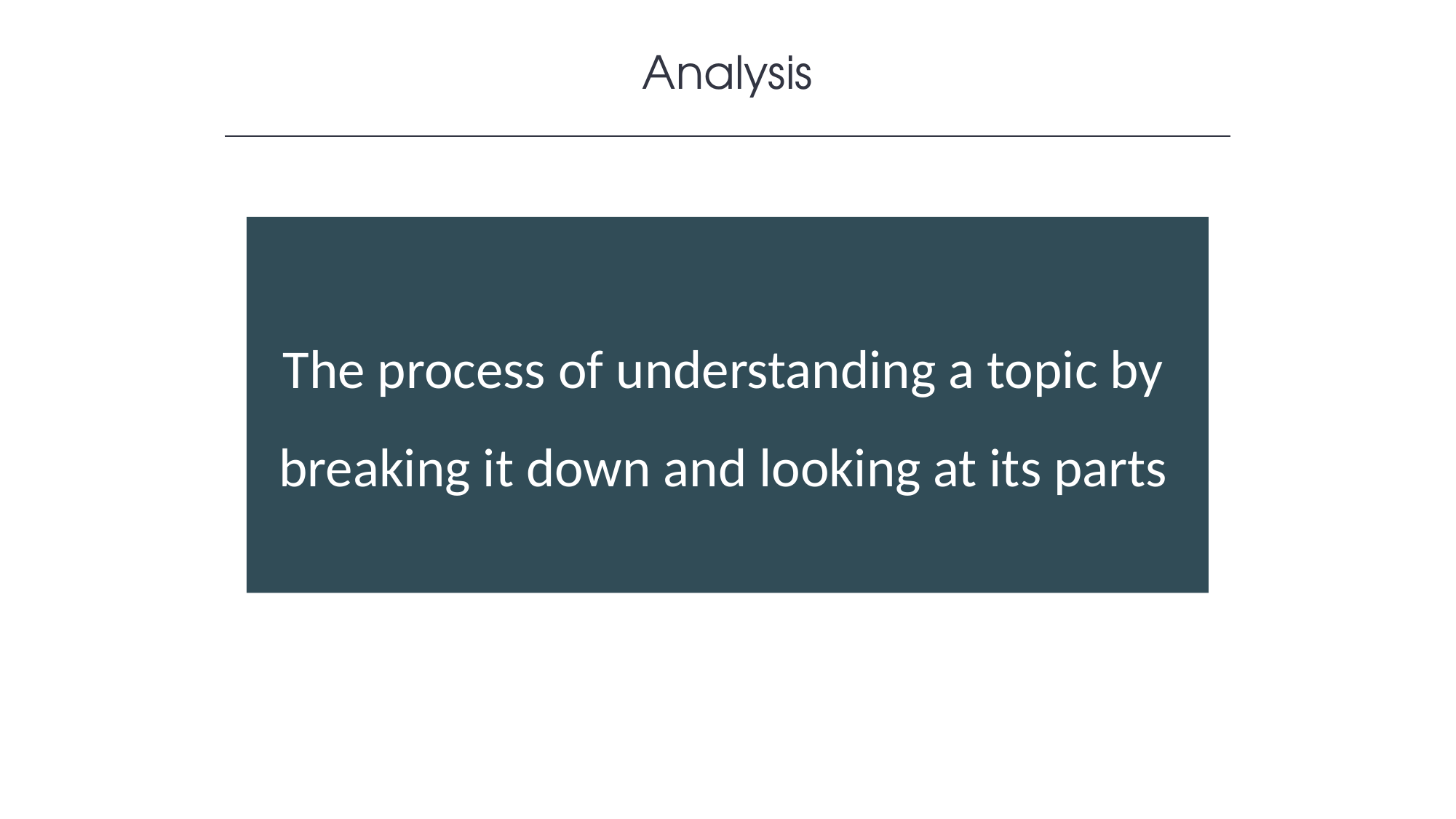

Analysis
HAWKES LEARNING

The process of understanding a topic by breaking it down and looking at its parts